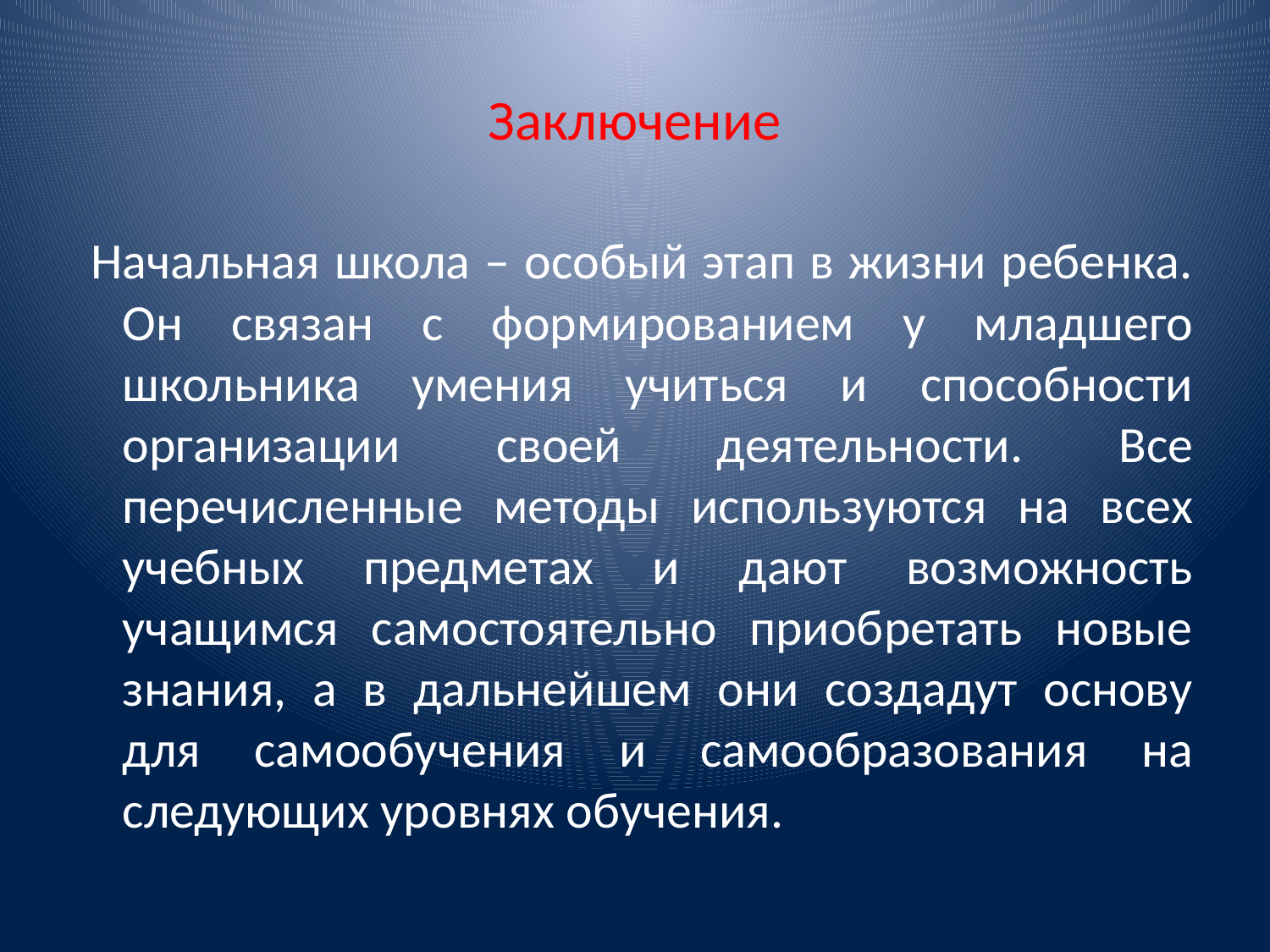

# Заключение
 Начальная школа – особый этап в жизни ребенка. Он связан с формированием у младшего школьника умения учиться и способности организации своей деятельности. Все перечисленные методы используются на всех учебных предметах и дают возможность учащимся самостоятельно приобретать новые знания, а в дальнейшем они создадут основу для самообучения и самообразования на следующих уровнях обучения.